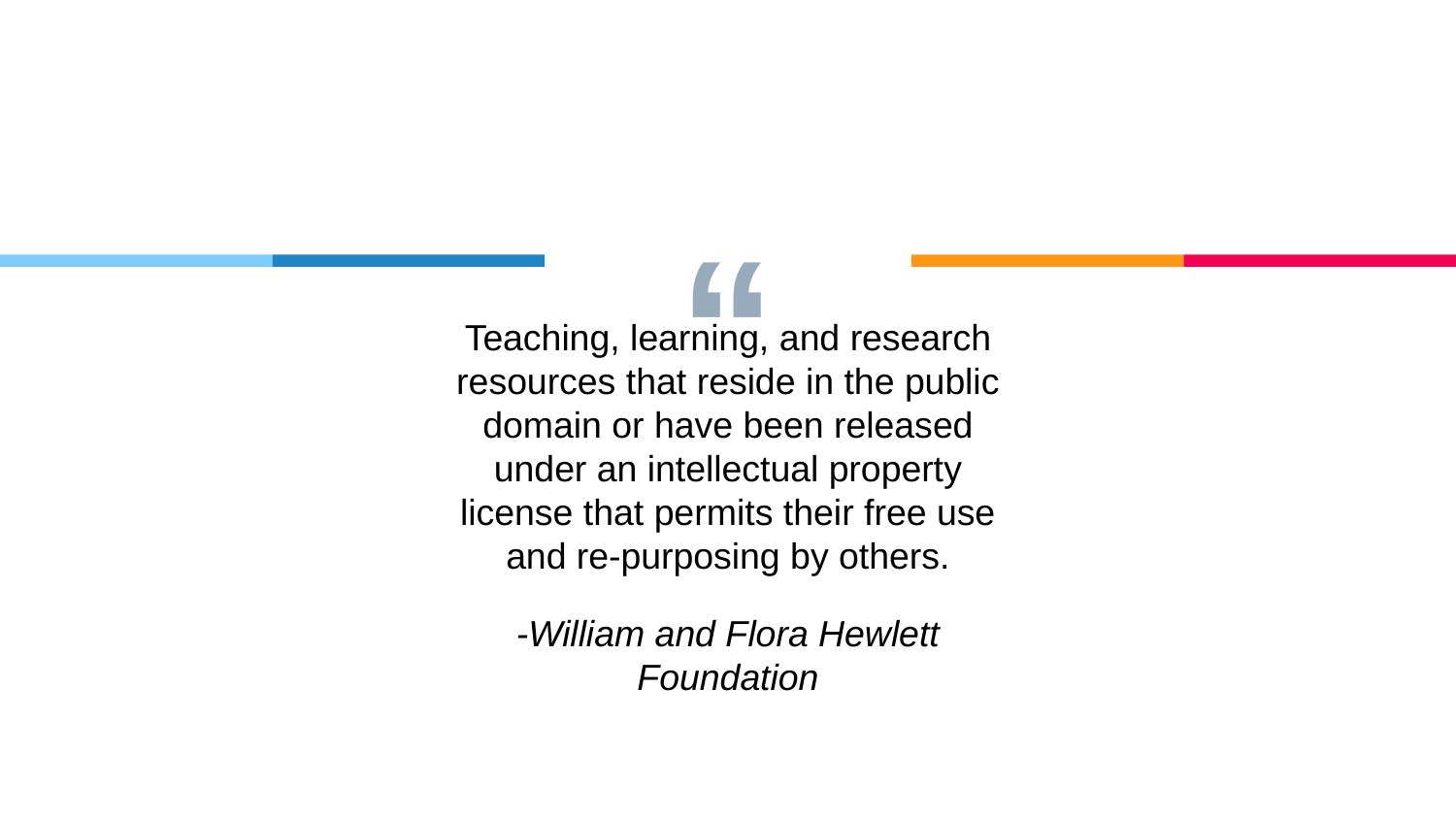

Teaching, learning, and research resources that reside in the public domain or have been released under an intellectual property license that permits their free use and re-purposing by others.

-William and Flora Hewlett Foundation